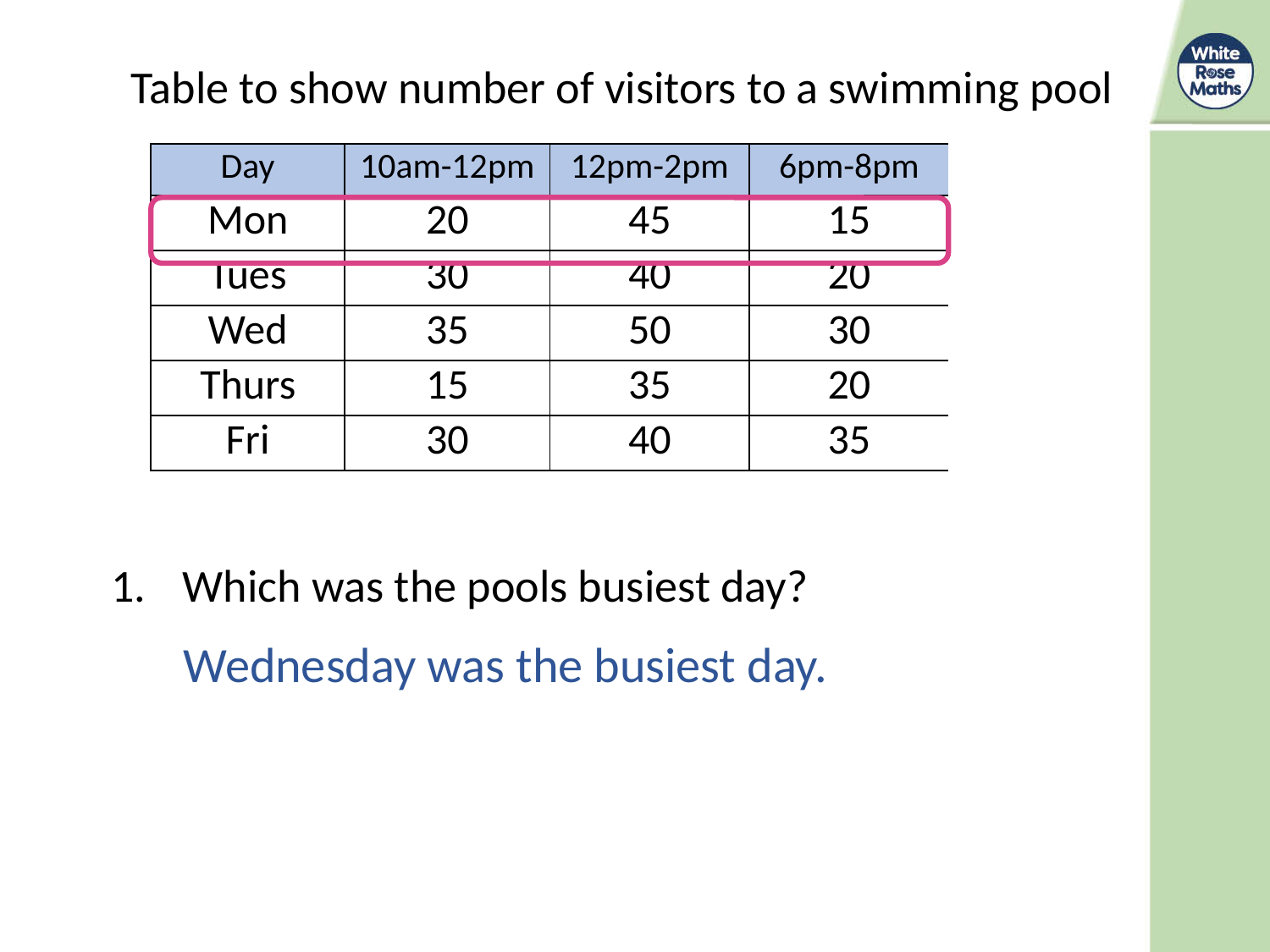

Table to show number of visitors to a swimming pool

| Day | 10am-12pm | 12pm-2pm | 6pm-8pm | Total |
| --- | --- | --- | --- | --- |
| Mon | 20 | 45 | 15 |  |
| Tues | 30 | 40 | 20 |  |
| Wed | 35 | 50 | 30 |  |
| Thurs | 15 | 35 | 20 |  |
| Fri | 30 | 40 | 35 |  |
80

90
115
70
105
Which was the pools busiest day?

Wednesday was the busiest day.